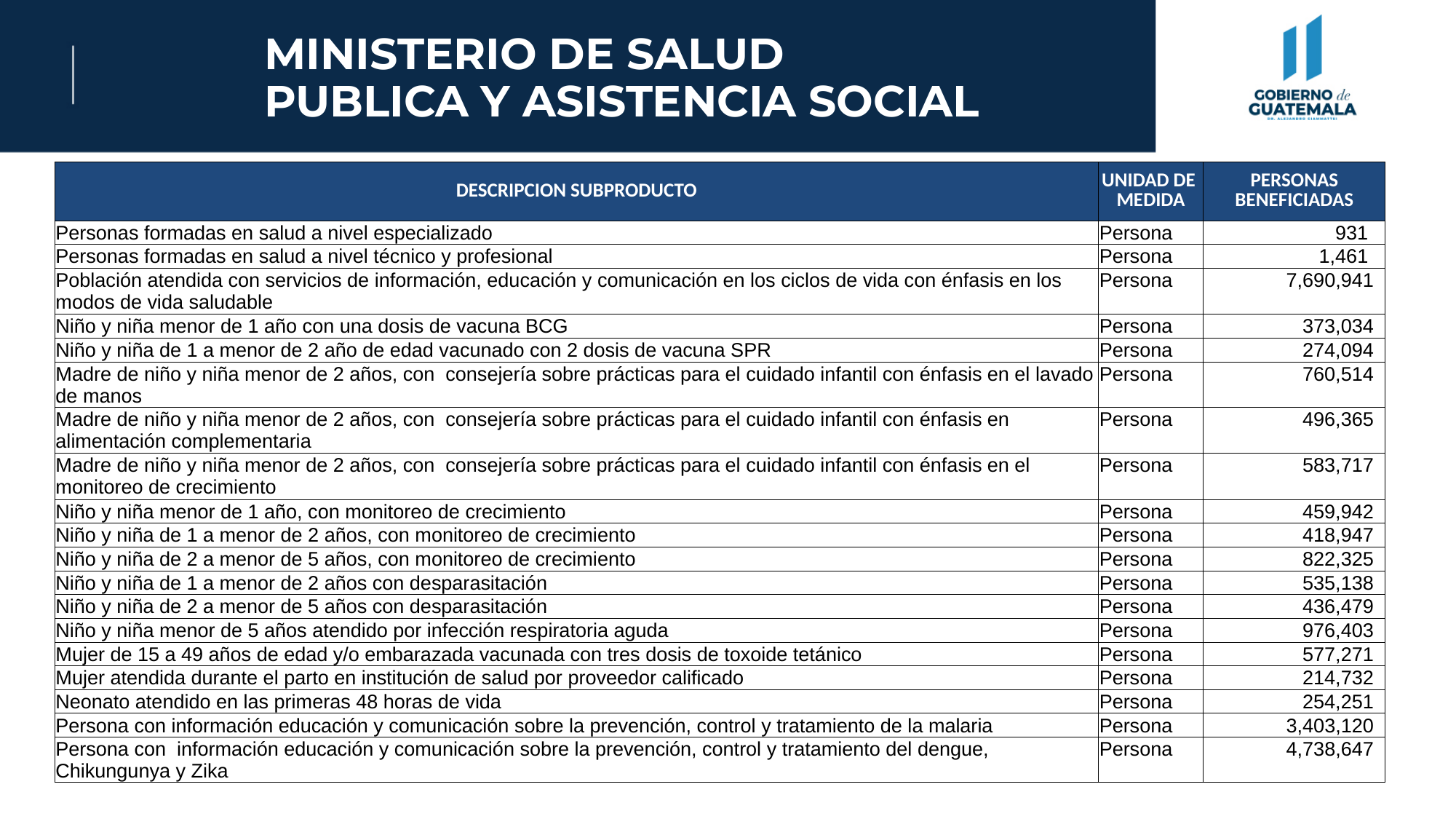

MINISTERIO DE SALUD
PUBLICA Y ASISTENCIA SOCIAL
| DESCRIPCION SUBPRODUCTO | UNIDAD DE MEDIDA | PERSONAS BENEFICIADAS |
| --- | --- | --- |
| Personas formadas en salud a nivel especializado | Persona | 931 |
| Personas formadas en salud a nivel técnico y profesional | Persona | 1,461 |
| Población atendida con servicios de información, educación y comunicación en los ciclos de vida con énfasis en los modos de vida saludable | Persona | 7,690,941 |
| Niño y niña menor de 1 año con una dosis de vacuna BCG | Persona | 373,034 |
| Niño y niña de 1 a menor de 2 año de edad vacunado con 2 dosis de vacuna SPR | Persona | 274,094 |
| Madre de niño y niña menor de 2 años, con consejería sobre prácticas para el cuidado infantil con énfasis en el lavado de manos | Persona | 760,514 |
| Madre de niño y niña menor de 2 años, con consejería sobre prácticas para el cuidado infantil con énfasis en alimentación complementaria | Persona | 496,365 |
| Madre de niño y niña menor de 2 años, con consejería sobre prácticas para el cuidado infantil con énfasis en el monitoreo de crecimiento | Persona | 583,717 |
| Niño y niña menor de 1 año, con monitoreo de crecimiento | Persona | 459,942 |
| Niño y niña de 1 a menor de 2 años, con monitoreo de crecimiento | Persona | 418,947 |
| Niño y niña de 2 a menor de 5 años, con monitoreo de crecimiento | Persona | 822,325 |
| Niño y niña de 1 a menor de 2 años con desparasitación | Persona | 535,138 |
| Niño y niña de 2 a menor de 5 años con desparasitación | Persona | 436,479 |
| Niño y niña menor de 5 años atendido por infección respiratoria aguda | Persona | 976,403 |
| Mujer de 15 a 49 años de edad y/o embarazada vacunada con tres dosis de toxoide tetánico | Persona | 577,271 |
| Mujer atendida durante el parto en institución de salud por proveedor calificado | Persona | 214,732 |
| Neonato atendido en las primeras 48 horas de vida | Persona | 254,251 |
| Persona con información educación y comunicación sobre la prevención, control y tratamiento de la malaria | Persona | 3,403,120 |
| Persona con información educación y comunicación sobre la prevención, control y tratamiento del dengue, Chikungunya y Zika | Persona | 4,738,647 |